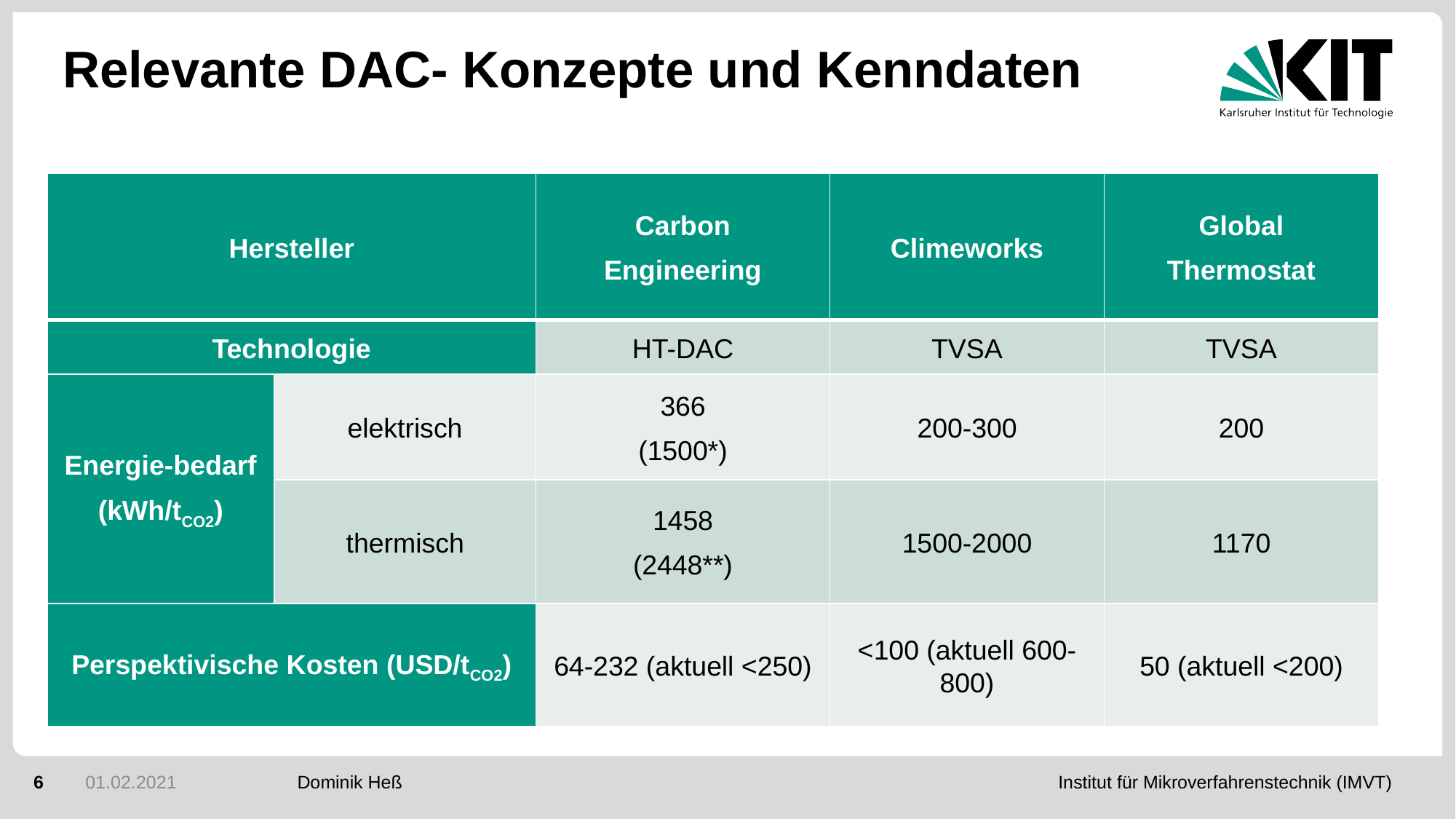

# Relevante DAC- Konzepte und Kenndaten
| Hersteller |  | Carbon Engineering | Climeworks | Global Thermostat |
| --- | --- | --- | --- | --- |
| Technologie |  | HT-DAC | TVSA | TVSA |
| Energie-bedarf (kWh/tCO2) | elektrisch | 366 (1500\*) | 200-300 | 200 |
|  | thermisch | 1458 (2448\*\*) | 1500-2000 | 1170 |
| Perspektivische Kosten (USD/tCO2) |  | 64-232 (aktuell <250) | <100 (aktuell 600-800) | 50 (aktuell <200) |
6
01.02.2021